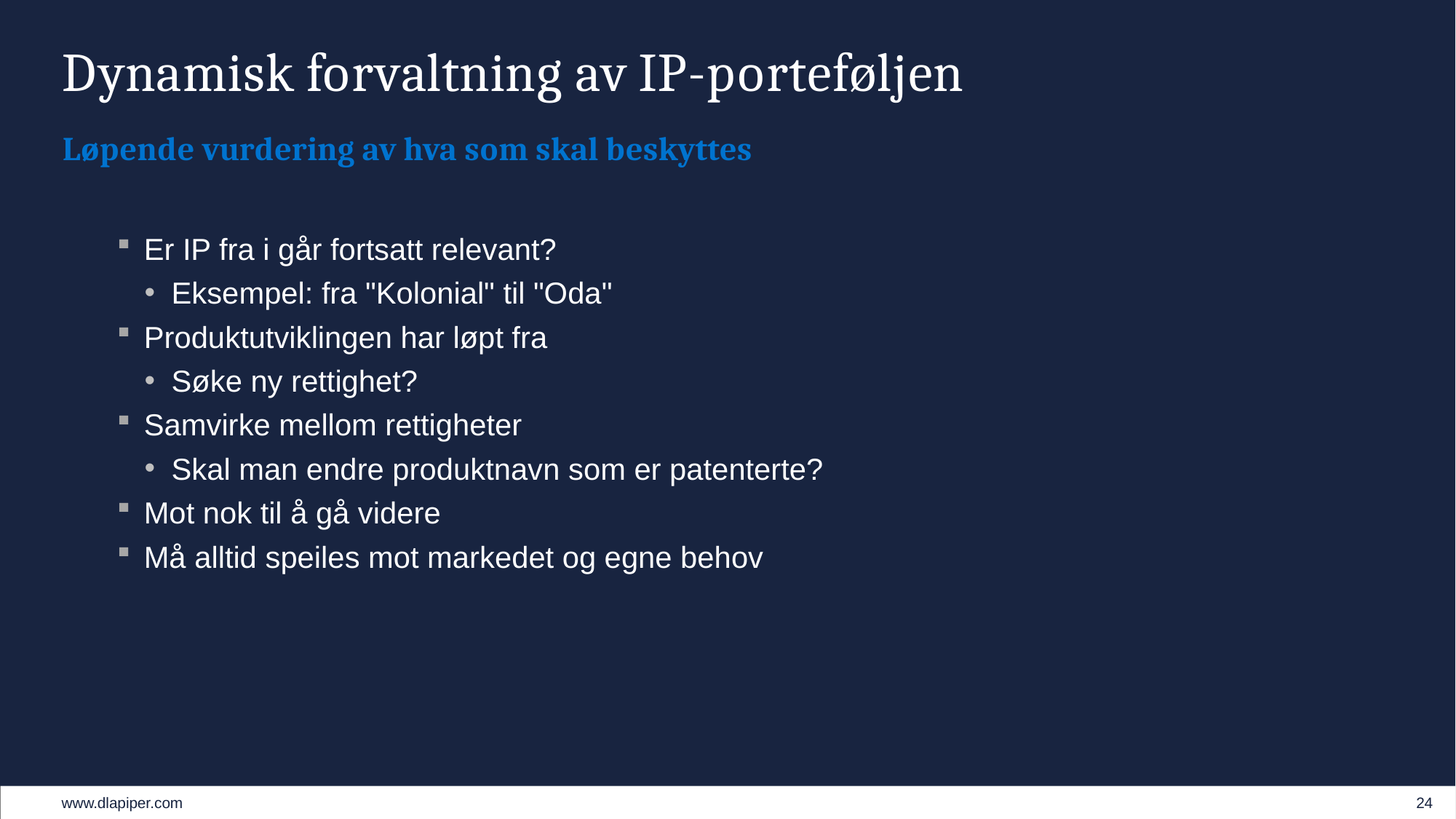

# Dynamisk forvaltning av IP-porteføljen
Løpende vurdering av hva som skal beskyttes

Er IP fra i går fortsatt relevant?
Eksempel: fra "Kolonial" til "Oda"
Produktutviklingen har løpt fra
Søke ny rettighet?
Samvirke mellom rettigheter
Skal man endre produktnavn som er patenterte?
Mot nok til å gå videre
Må alltid speiles mot markedet og egne behov

24